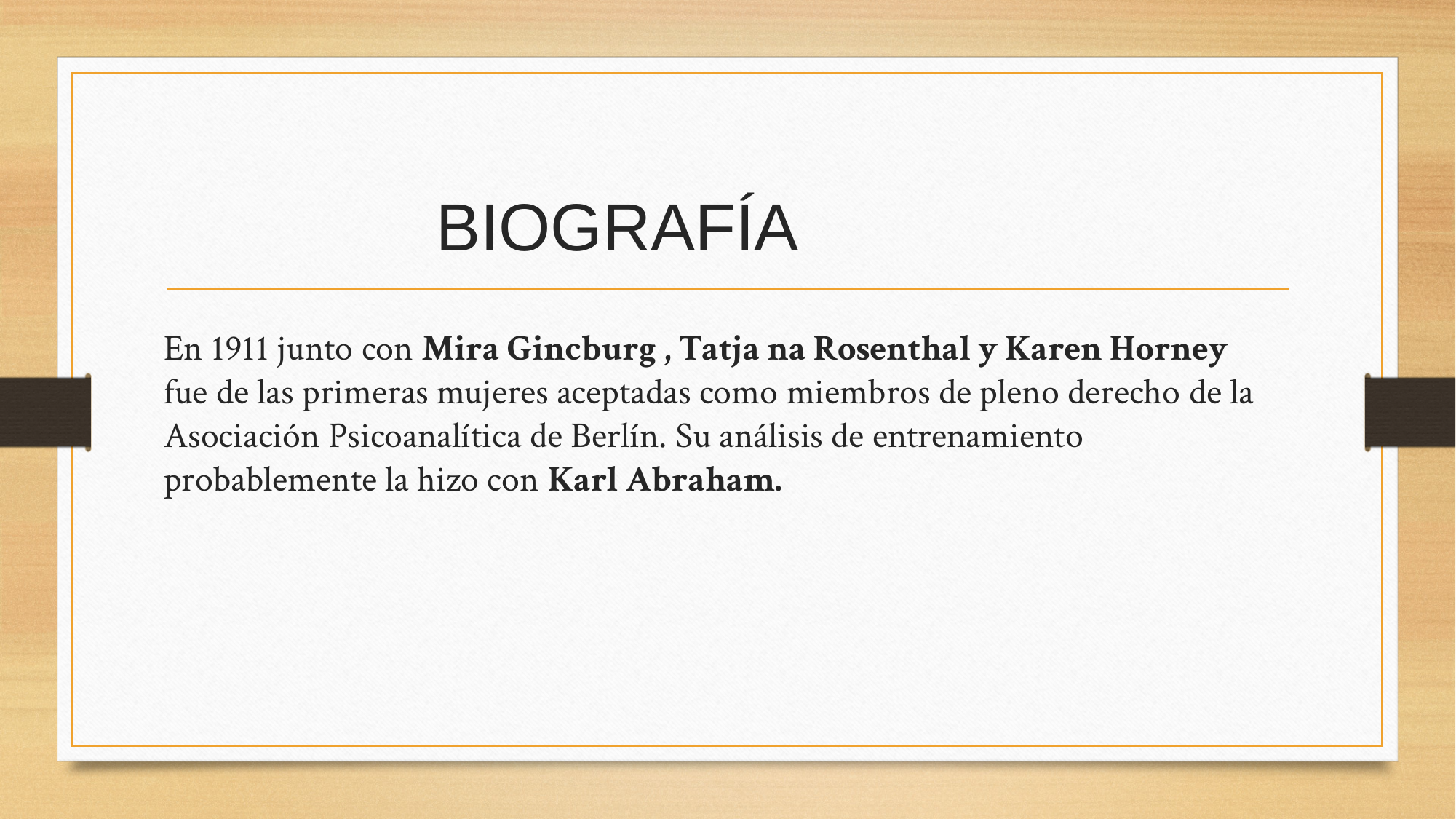

# BIOGRAFÍA
En 1911 junto con Mira Gincburg , Tatja na Rosenthal y Karen Horney fue de las primeras mujeres aceptadas como miembros de pleno derecho de la Asociación Psicoanalítica de Berlín. Su análisis de entrenamiento probablemente la hizo con Karl Abraham.